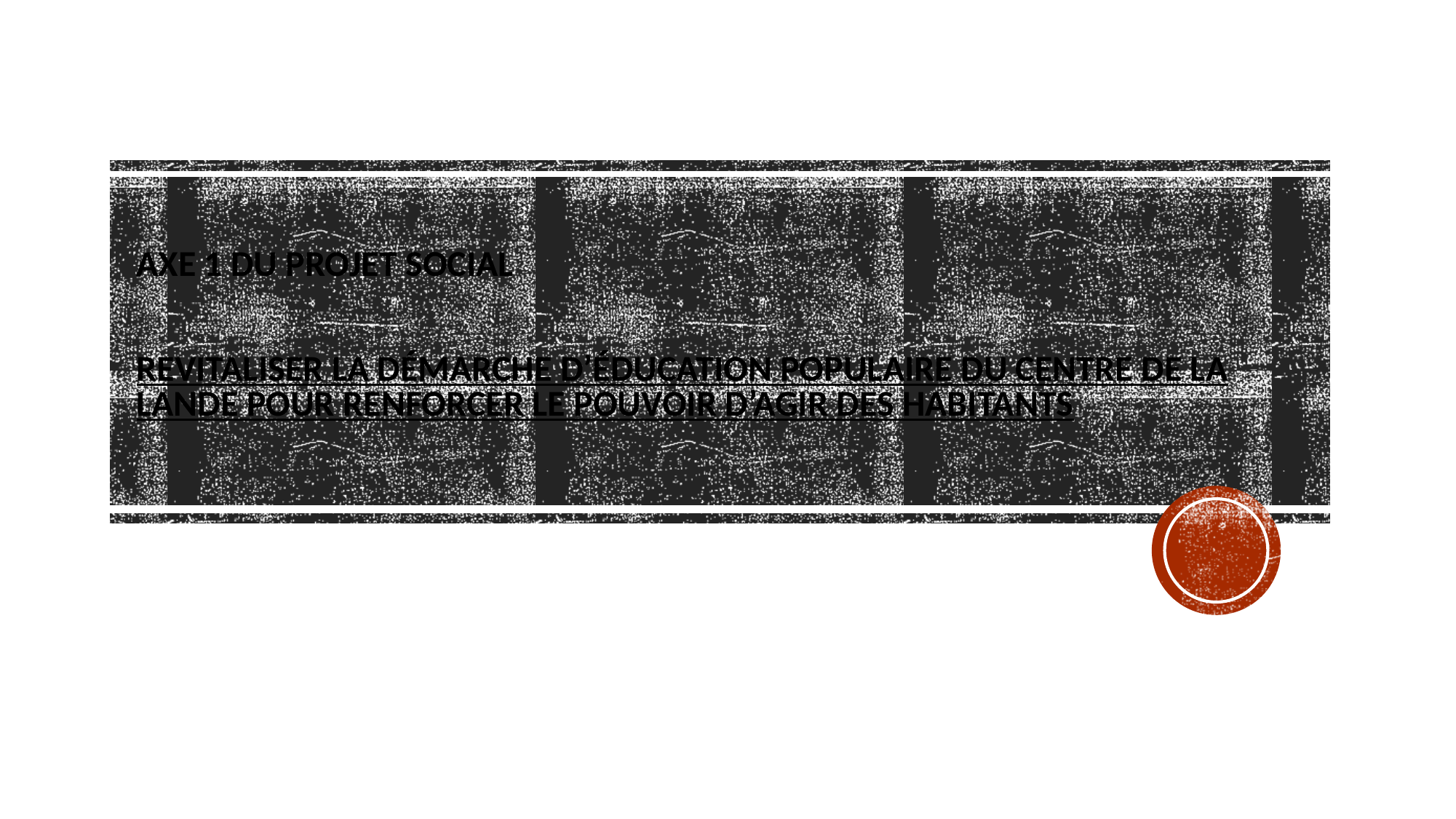

# Axe 1 du projet social Revitaliser la démarche d’éducation populaire du Centre de la Lande pour renforcer le pouvoir d’agir des habitants